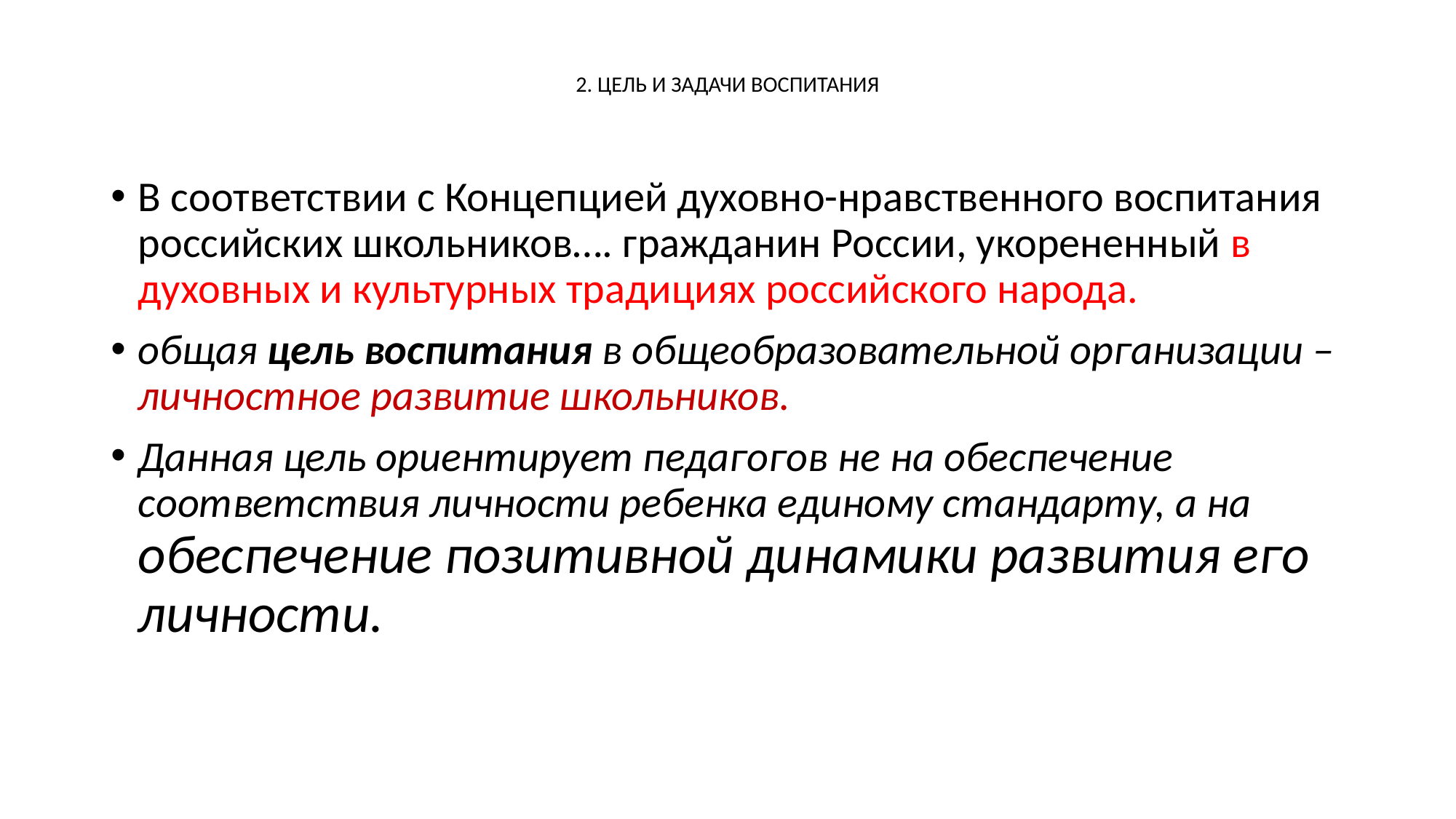

# 2. ЦЕЛЬ И ЗАДАЧИ ВОСПИТАНИЯ
В соответствии с Концепцией духовно-нравственного воспитания российских школьников…. гражданин России, укорененный в духовных и культурных традициях российского народа.
общая цель воспитания в общеобразовательной организации – личностное развитие школьников.
Данная цель ориентирует педагогов не на обеспечение соответствия личности ребенка единому стандарту, а на обеспечение позитивной динамики развития его личности.